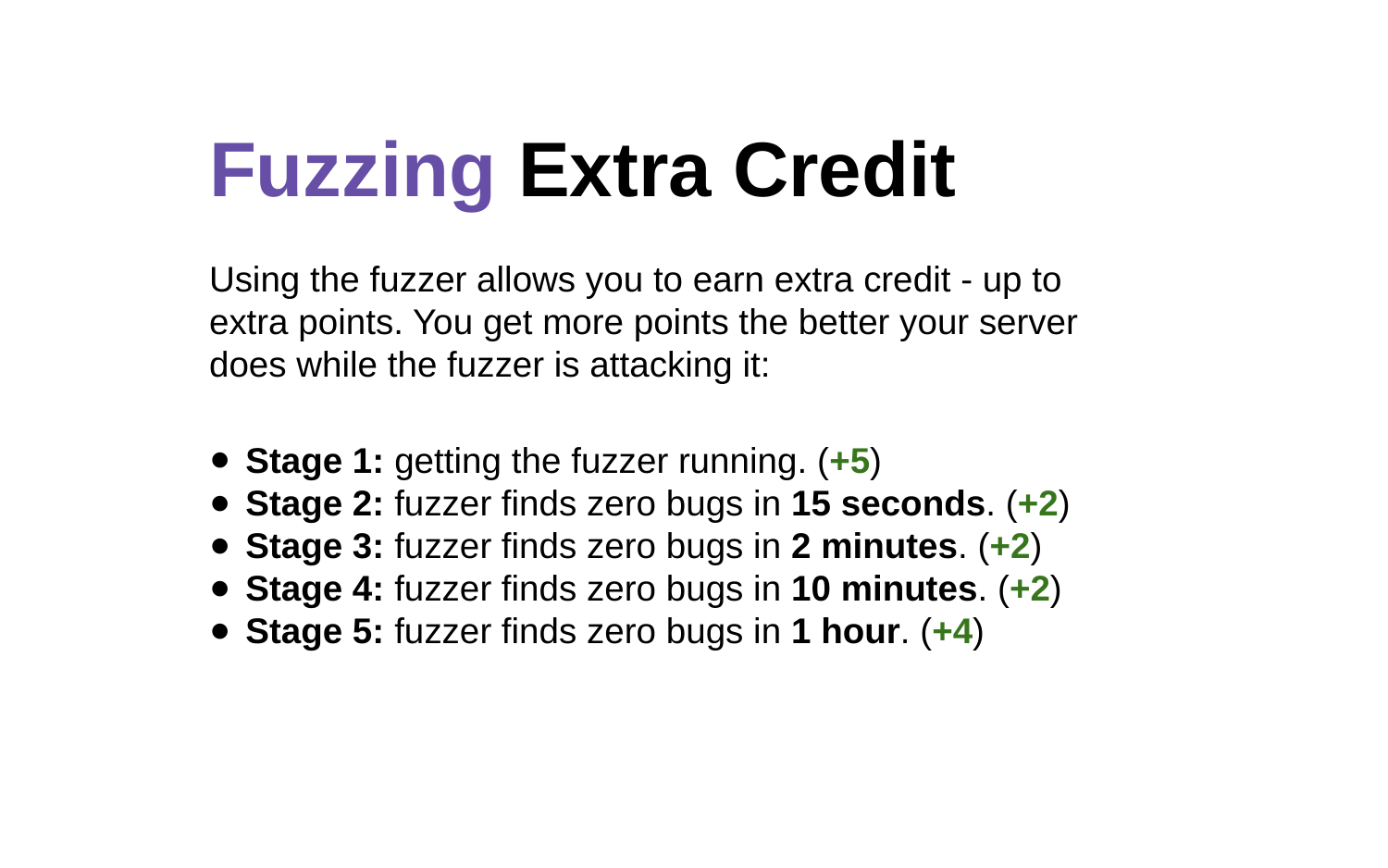

Fuzzing Extra Credit
Using the fuzzer allows you to earn extra credit - up to extra points. You get more points the better your server does while the fuzzer is attacking it:

Stage 1: getting the fuzzer running. (+5)
Stage 2: fuzzer finds zero bugs in 15 seconds. (+2)
Stage 3: fuzzer finds zero bugs in 2 minutes. (+2)
Stage 4: fuzzer finds zero bugs in 10 minutes. (+2)
Stage 5: fuzzer finds zero bugs in 1 hour. (+4)